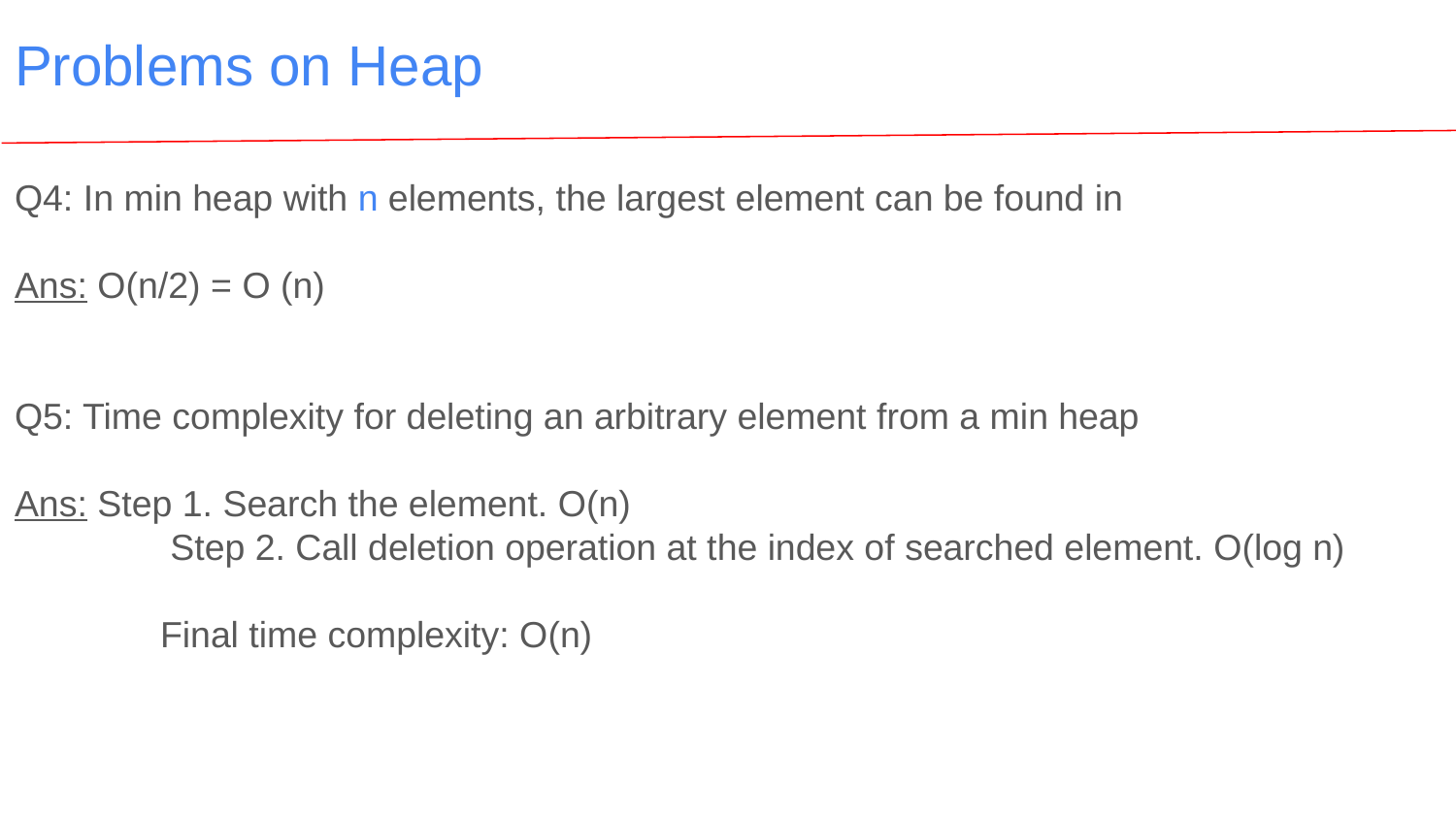

Problems on Heap
Q4: In min heap with n elements, the largest element can be found in

Ans: O(n/2) = O (n)

Q5: Time complexity for deleting an arbitrary element from a min heap

Ans: Step 1. Search the element. O(n)
	 Step 2. Call deletion operation at the index of searched element. O(log n)

	Final time complexity: O(n)